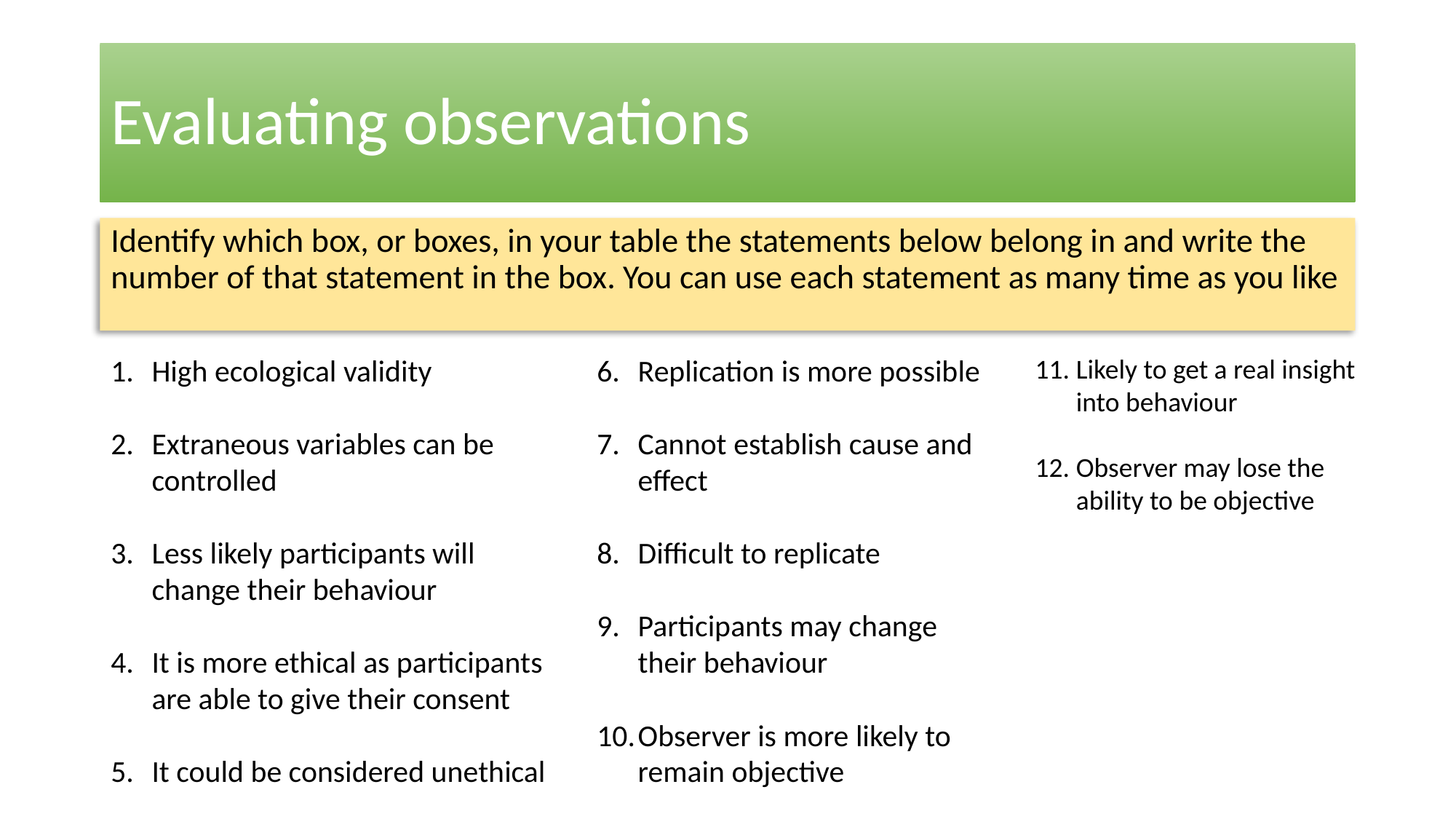

# Evaluating observations
Identify which box, or boxes, in your table the statements below belong in and write the number of that statement in the box. You can use each statement as many time as you like
High ecological validity

Extraneous variables can be controlled

Less likely participants will change their behaviour

It is more ethical as participants are able to give their consent

It could be considered unethical
Replication is more possible

Cannot establish cause and effect

Difficult to replicate

Participants may change their behaviour

Observer is more likely to remain objective

Likely to get a real insight into behaviour

Observer may lose the ability to be objective